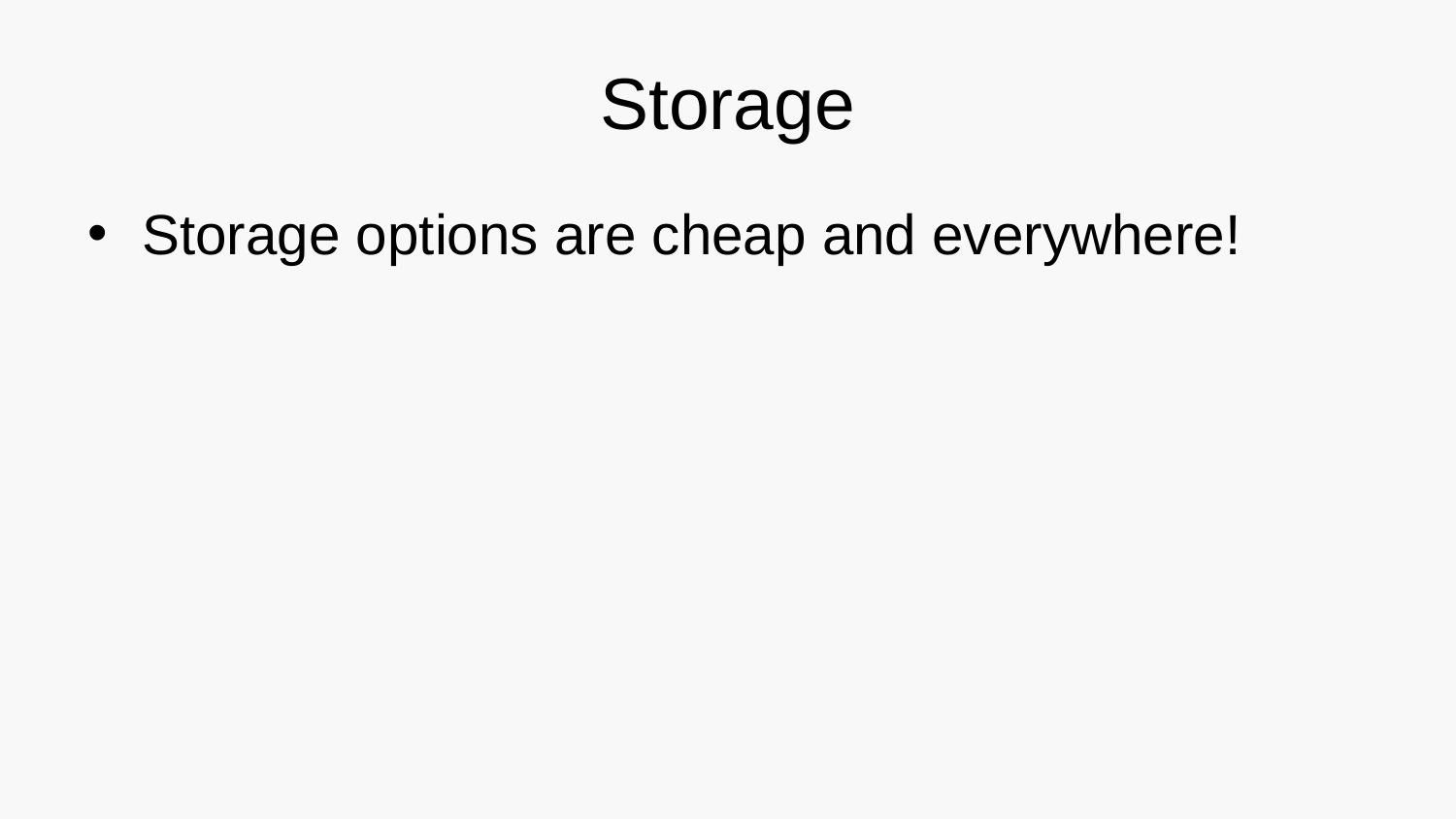

# Storage
Storage options are cheap and everywhere!